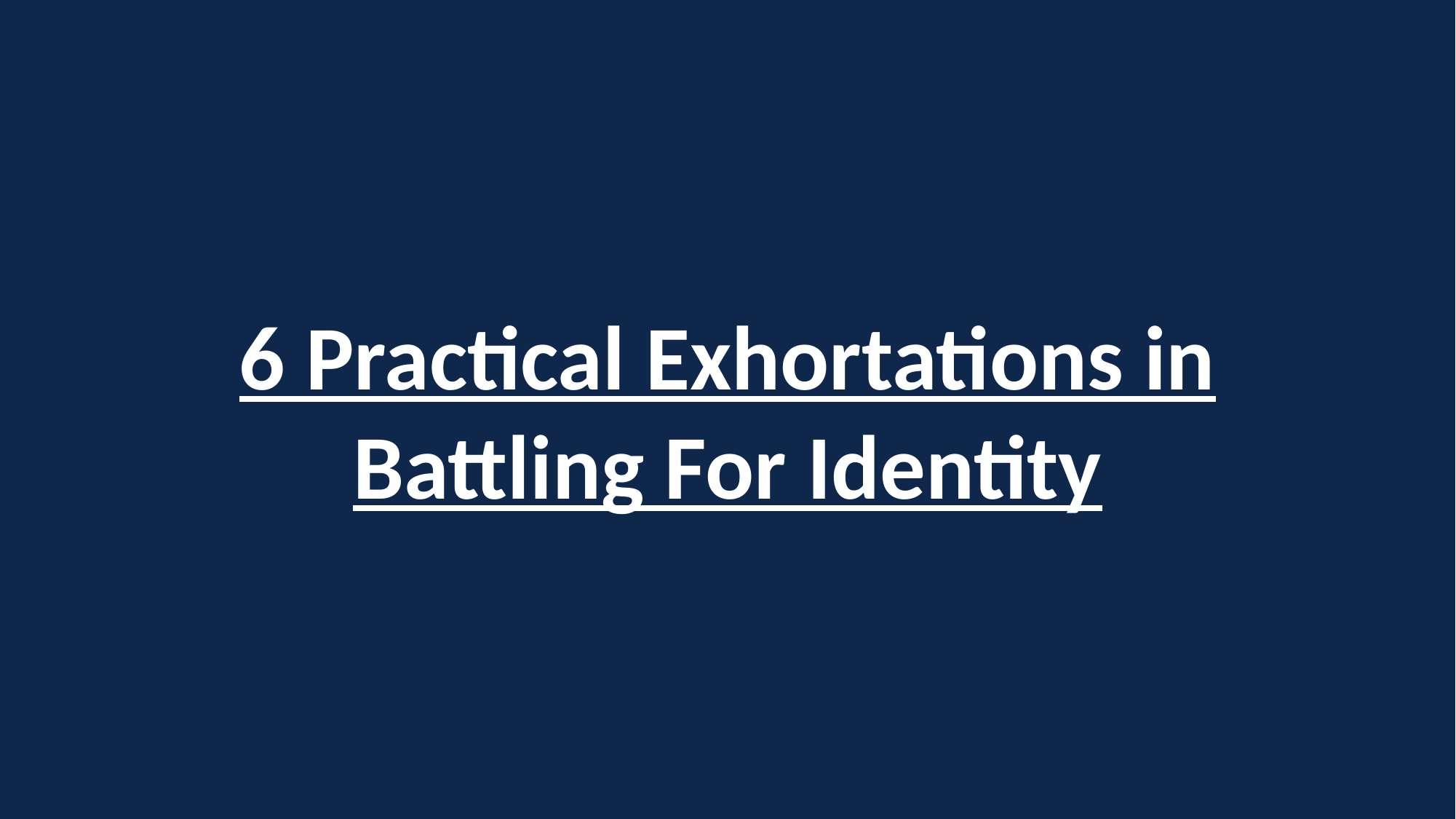

6 Practical Exhortations in Battling For Identity